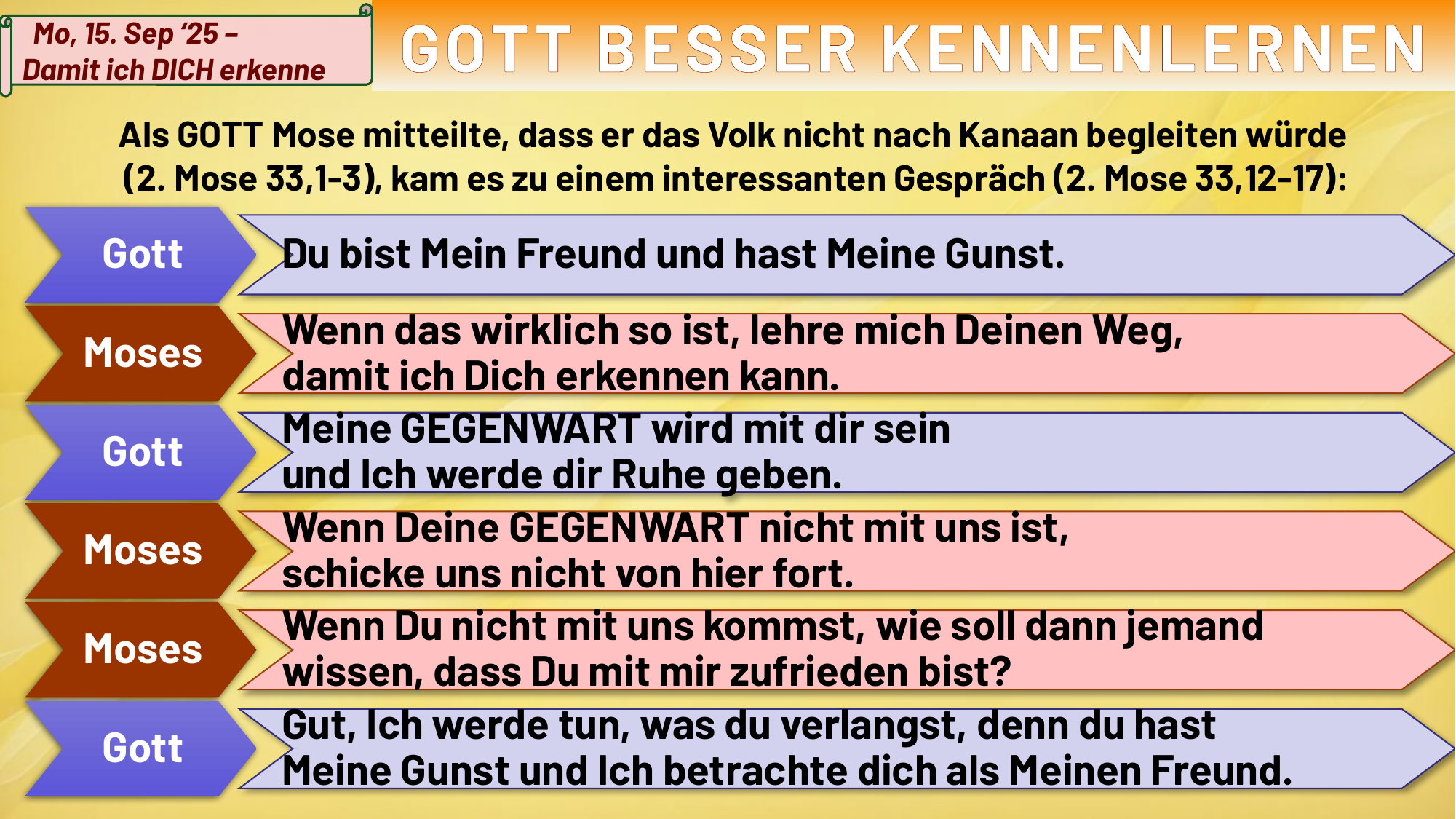

GOTT BESSER KENNENLERNEN
	Mo, 15. Sep ‘25 –
Damit ich DICH erkenne
Als GOTT Mose mitteilte, dass er das Volk nicht nach Kanaan begleiten würde
(2. Mose 33,1-3), kam es zu einem interessanten Gespräch (2. Mose 33,12-17):
Gott
Du bist Mein Freund und hast Meine Gunst.
Moses
Wenn das wirklich so ist, lehre mich Deinen Weg,
damit ich Dich erkennen kann.
Gott
Meine GEGENWART wird mit dir sein
und Ich werde dir Ruhe geben.
Moses
Wenn Deine GEGENWART nicht mit uns ist,
schicke uns nicht von hier fort.
Moses
Wenn Du nicht mit uns kommst, wie soll dann jemand wissen, dass Du mit mir zufrieden bist?
Gott
Gut, Ich werde tun, was du verlangst, denn du hast
Meine Gunst und Ich betrachte dich als Meinen Freund.